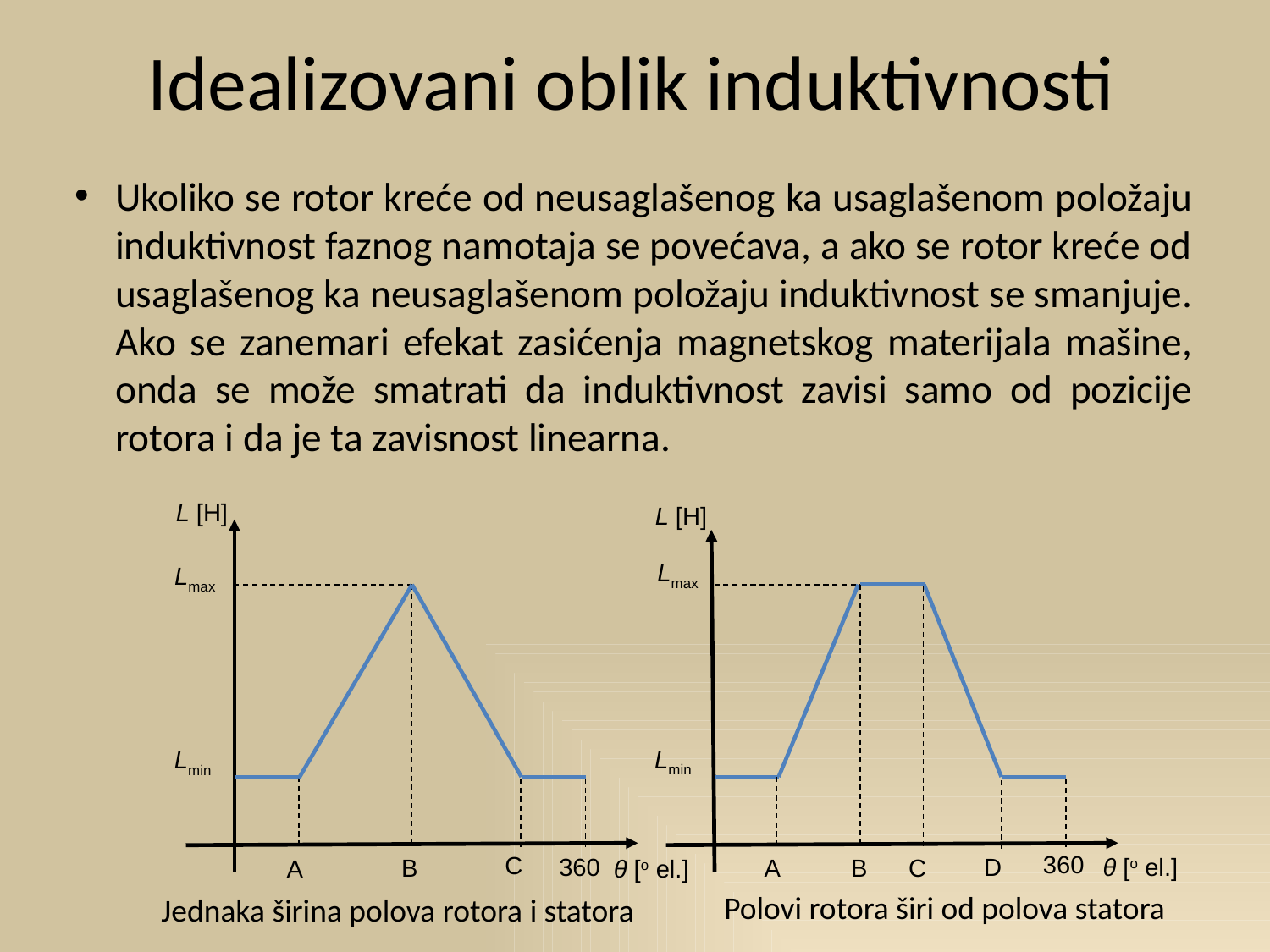

# Idealizovani oblik induktivnosti
Ukoliko se rotor kreće od neusaglašenog ka usaglašenom položaju induktivnost faznog namotaja se povećava, a ako se rotor kreće od usaglašenog ka neusaglašenom položaju induktivnost se smanjuje. Ako se zanemari efekat zasićenja magnetskog materijala mašine, onda se može smatrati da induktivnost zavisi samo od pozicije rotora i da je ta zavisnost linearna.

L [H]
L [H]
Lmax
Lmax

Lmin
Lmin
360
C
 θ [o el.]
360
D
A
B
 θ [o el.]
B
C
A
Polovi rotora širi od polova statora
Jednaka širina polova rotora i statora